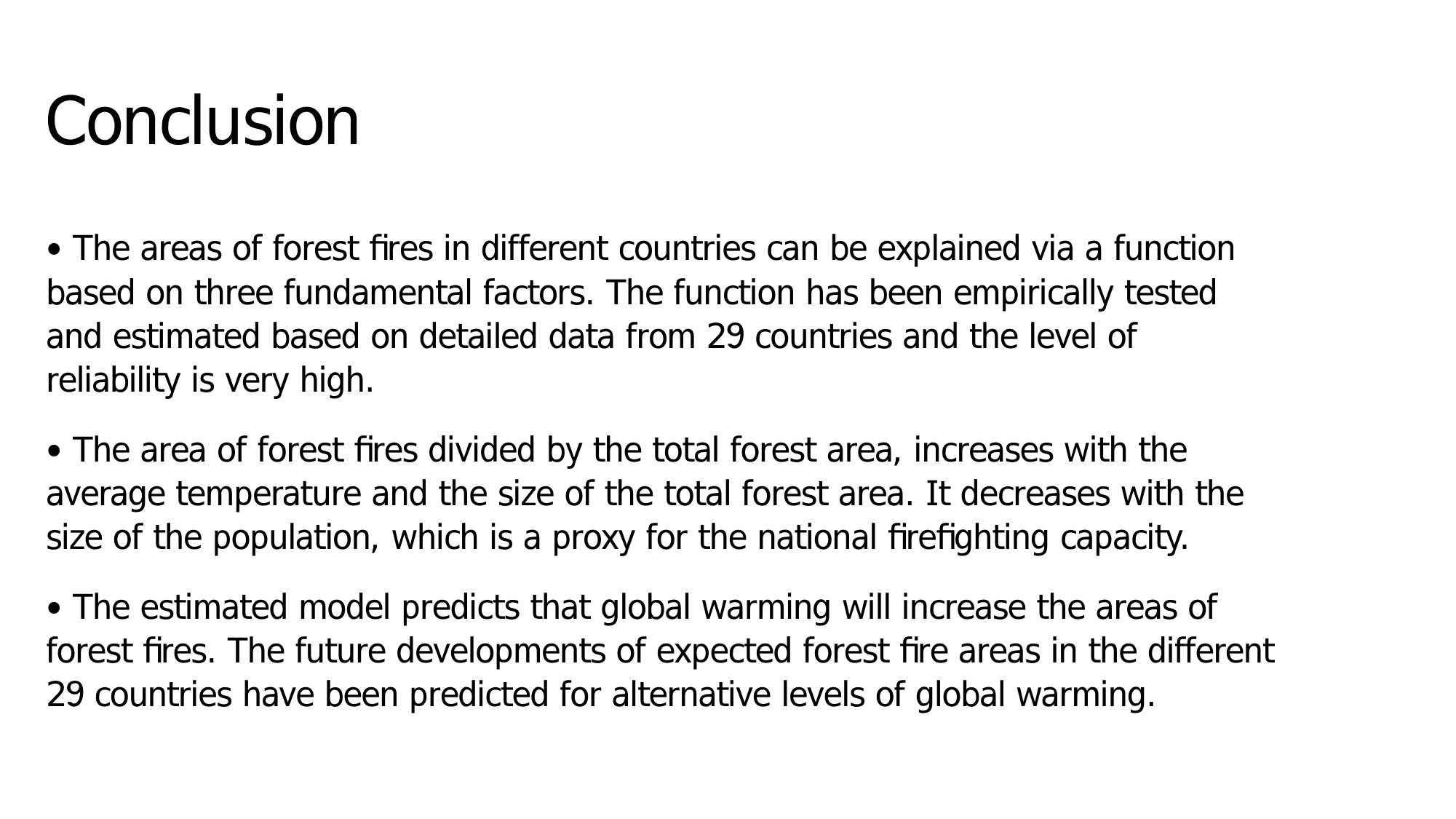

# Conclusion
• The areas of forest fires in different countries can be explained via a function based on three fundamental factors. The function has been empirically tested and estimated based on detailed data from 29 countries and the level of reliability is very high.
• The area of forest fires divided by the total forest area, increases with the average temperature and the size of the total forest area. It decreases with the size of the population, which is a proxy for the national firefighting capacity.
• The estimated model predicts that global warming will increase the areas of forest fires. The future developments of expected forest fire areas in the different 29 countries have been predicted for alternative levels of global warming.